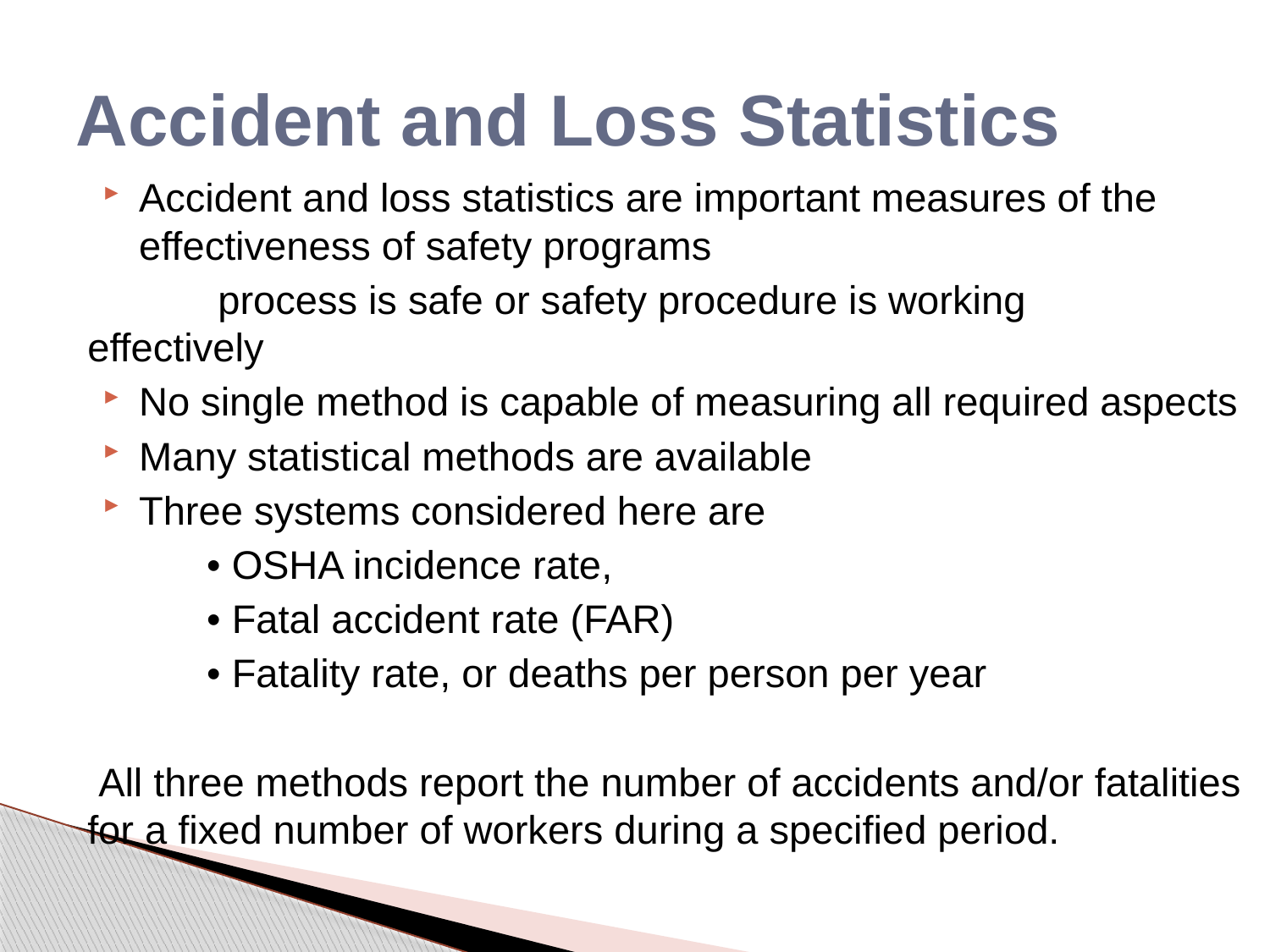

# Accident and Loss Statistics
Accident and loss statistics are important measures of the effectiveness of safety programs
	 process is safe or safety procedure is working 	  	 effectively
No single method is capable of measuring all required aspects
Many statistical methods are available
Three systems considered here are
	• OSHA incidence rate,
	• Fatal accident rate (FAR)
	• Fatality rate, or deaths per person per year

 All three methods report the number of accidents and/or fatalities for a fixed number of workers during a specified period.